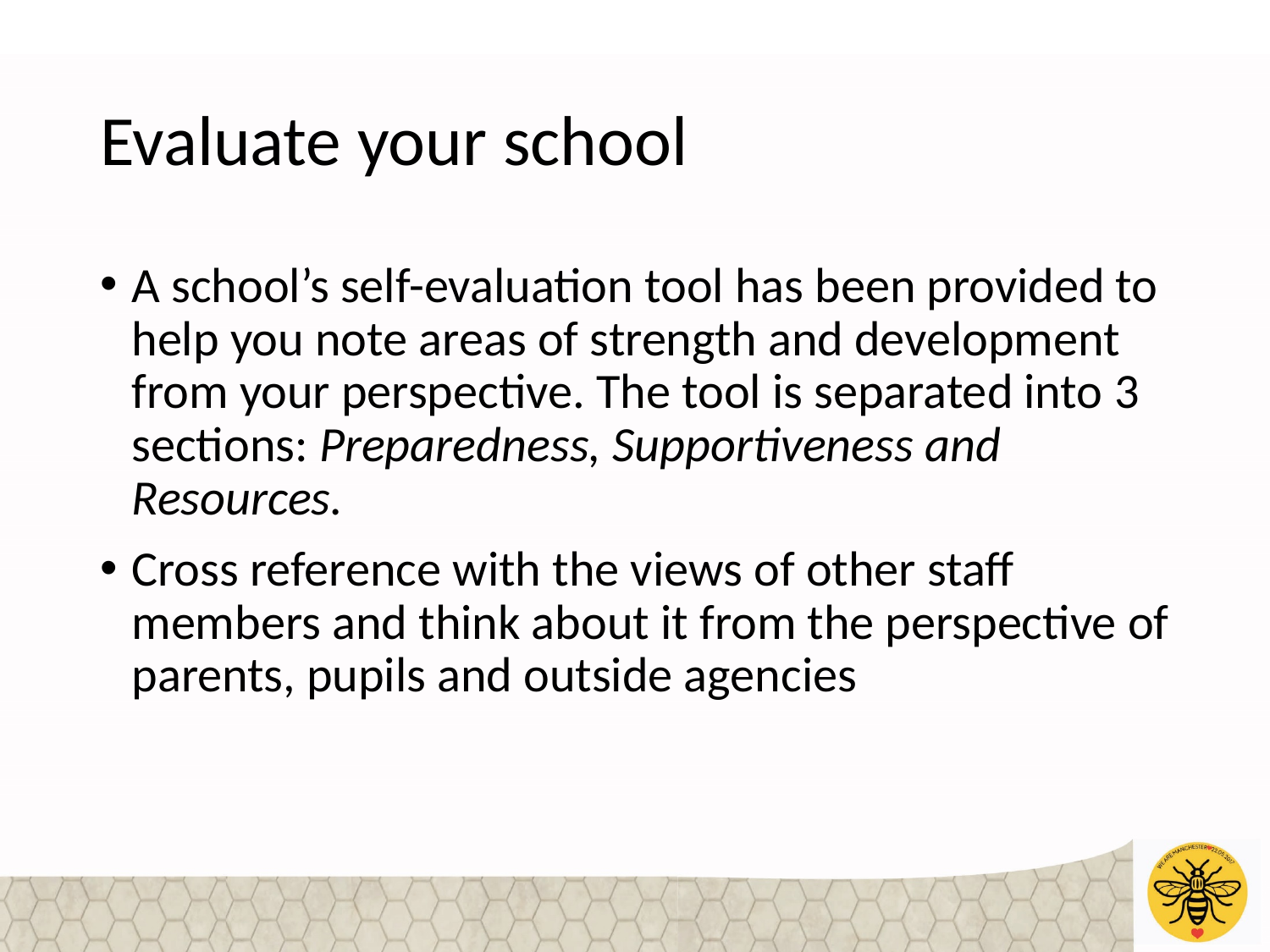

# Evaluate your school
A school’s self-evaluation tool has been provided to help you note areas of strength and development from your perspective. The tool is separated into 3 sections: Preparedness, Supportiveness and Resources.
Cross reference with the views of other staff members and think about it from the perspective of parents, pupils and outside agencies